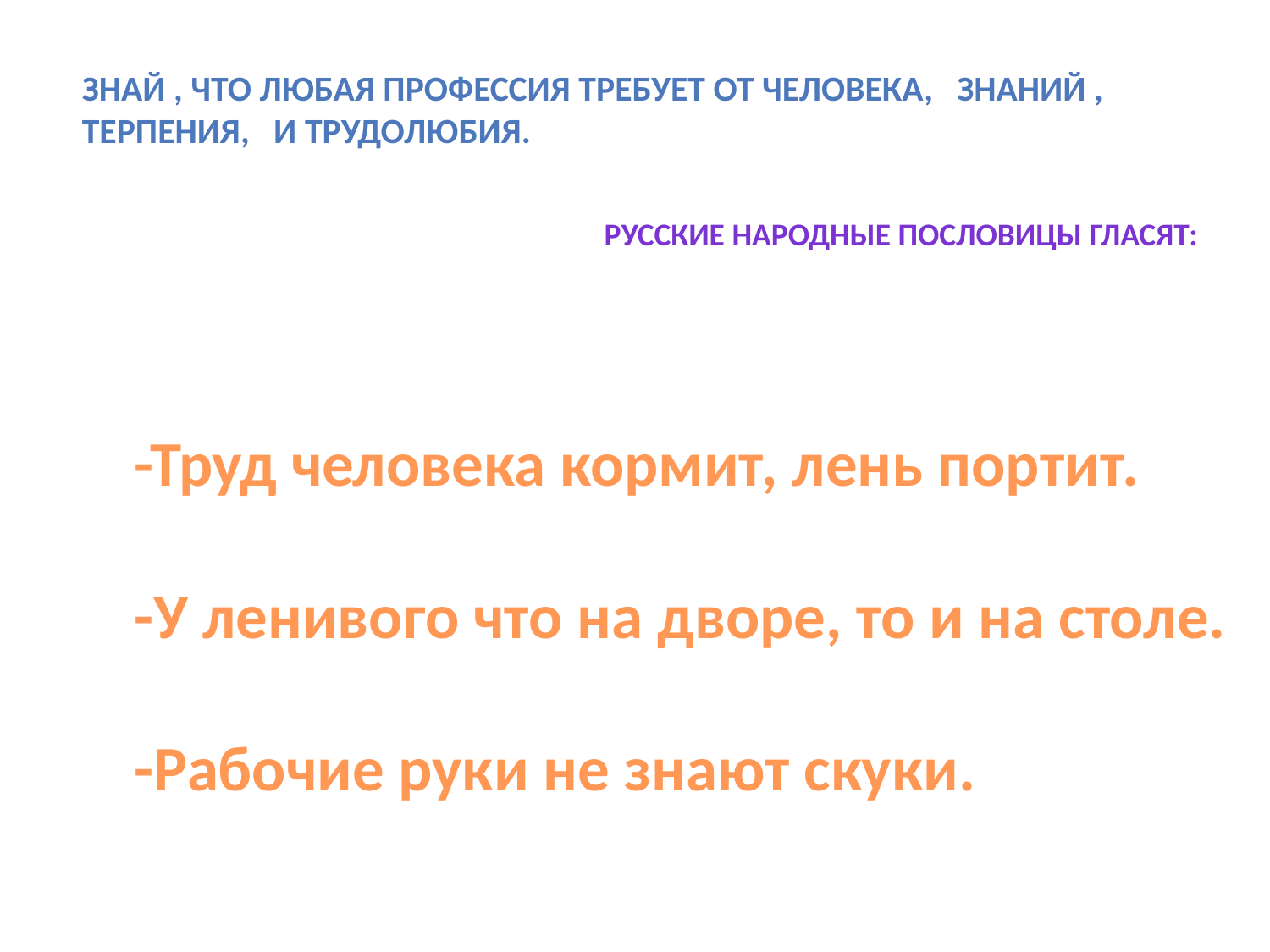

Знай , что любая профессия требует от человека,   знаний , терпения,   и трудолюбия.
Русские народные пословицы гласят:

-Труд человека кормит, лень портит.

-У ленивого что на дворе, то и на столе.

-Рабочие руки не знают скуки.